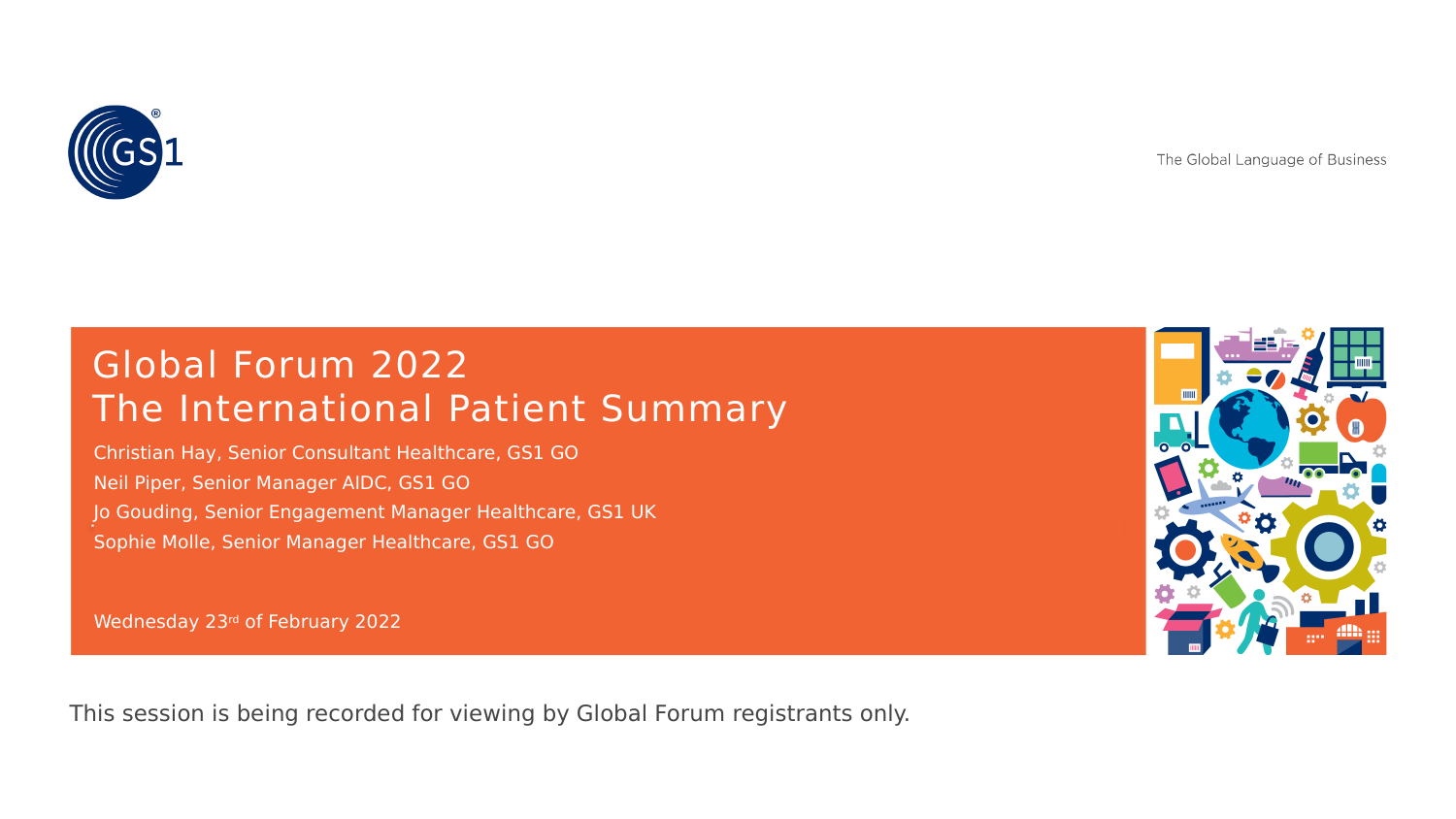

# Global Forum 2022 The International Patient Summary
Christian Hay, Senior Consultant Healthcare, GS1 GO
Neil Piper, Senior Manager AIDC, GS1 GO
Jo Gouding, Senior Engagement Manager Healthcare, GS1 UK
Sophie Molle, Senior Manager Healthcare, GS1 GO
Wednesday 23rd of February 2022
This session is being recorded for viewing by Global Forum registrants only.